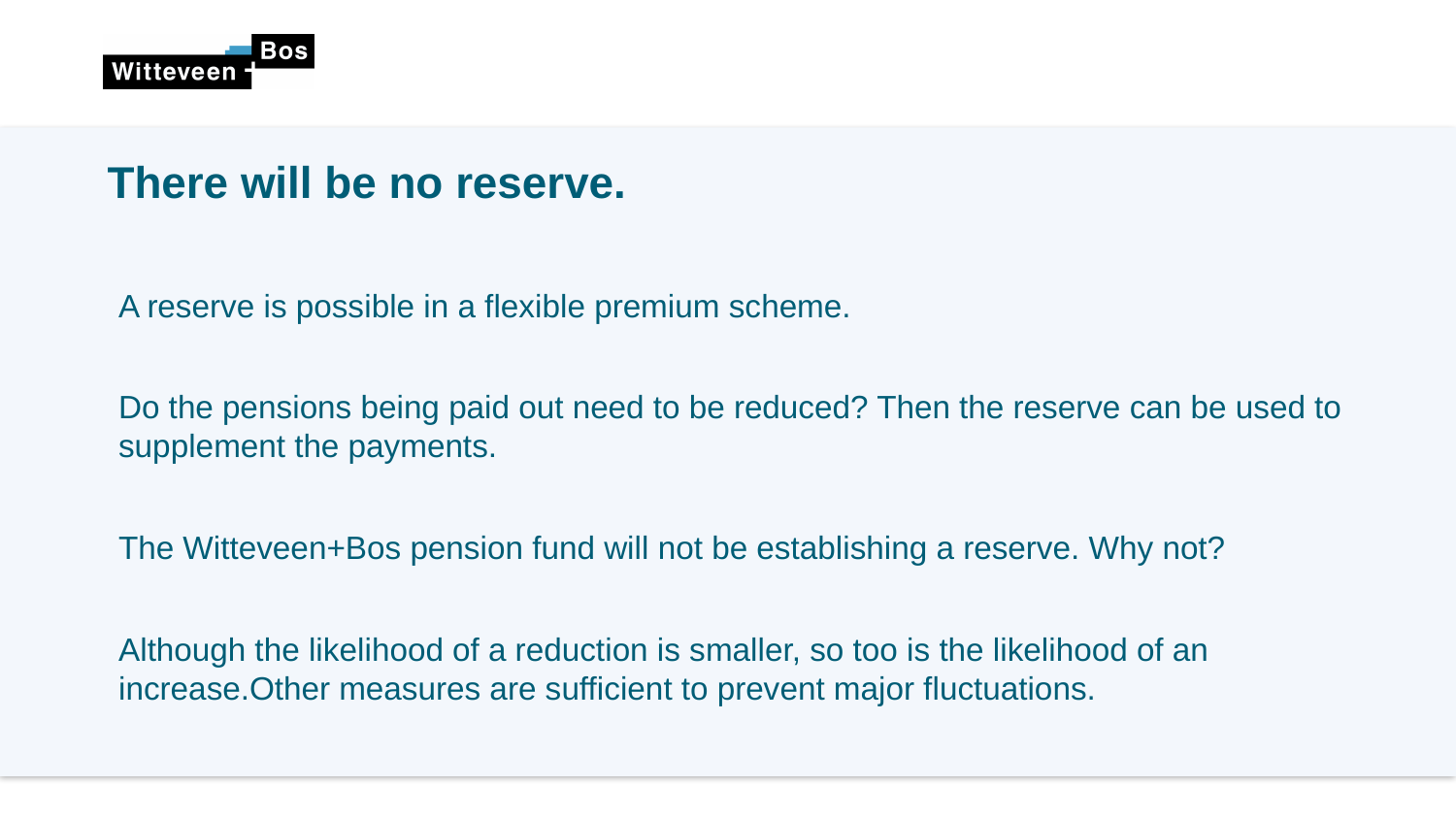

There will be no reserve.
A reserve is possible in a flexible premium scheme.

Do the pensions being paid out need to be reduced? Then the reserve can be used to supplement the payments.

The Witteveen+Bos pension fund will not be establishing a reserve. Why not?

Although the likelihood of a reduction is smaller, so too is the likelihood of an increase.Other measures are sufficient to prevent major fluctuations.